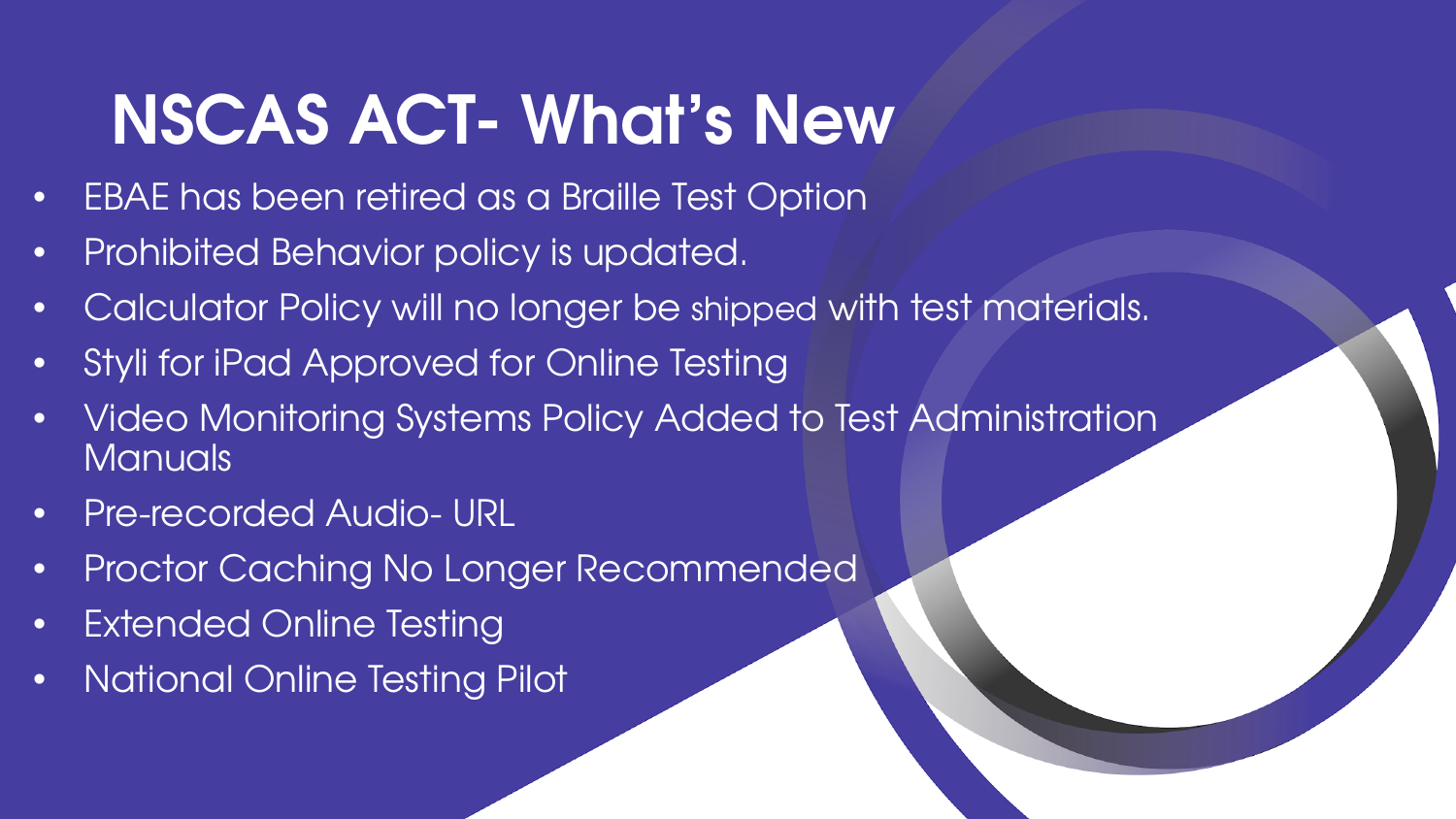

# NSCAS ACT- What’s New
EBAE has been retired as a Braille Test Option
Prohibited Behavior policy is updated.
Calculator Policy will no longer be shipped with test materials.
Styli for iPad Approved for Online Testing
Video Monitoring Systems Policy Added to Test Administration Manuals
Pre-recorded Audio- URL
Proctor Caching No Longer Recommended
Extended Online Testing
National Online Testing Pilot